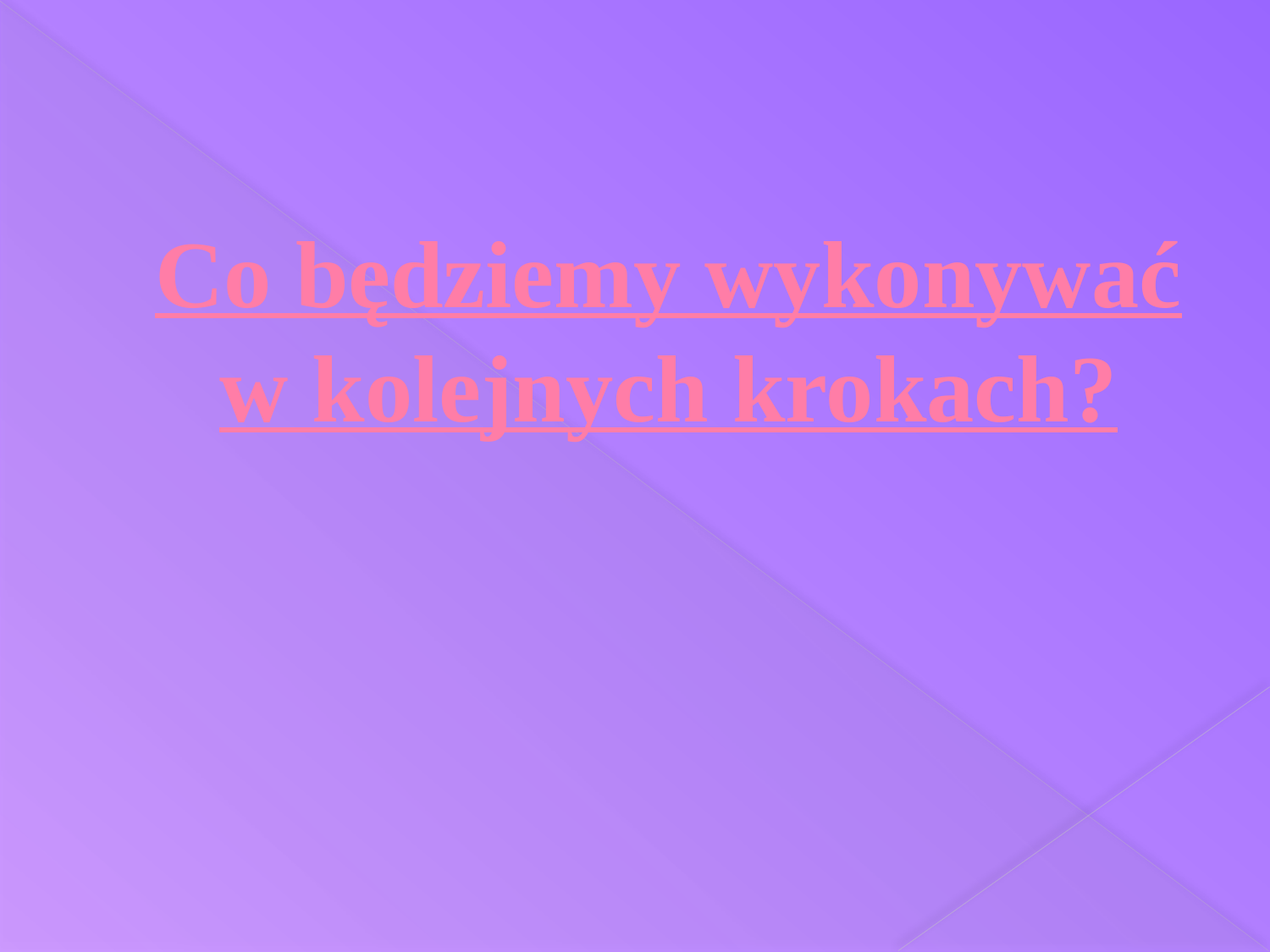

# Co będziemy wykonywać w kolejnych krokach?